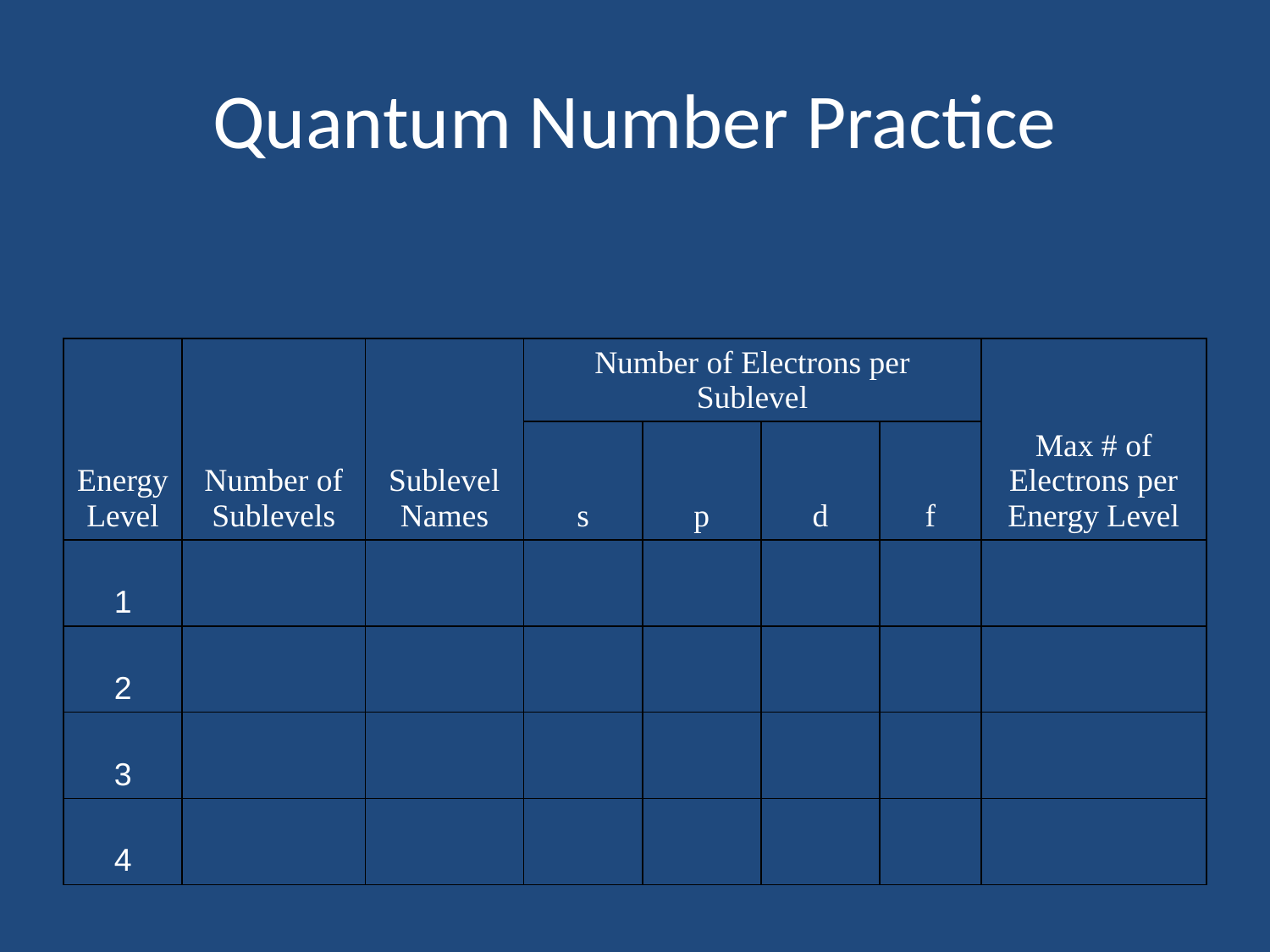

# Quantum Number Practice
| Energy Level | Number of Sublevels | Sublevel Names | Number of Electrons per Sublevel |  |  |  | Max # of Electrons per Energy Level |
| --- | --- | --- | --- | --- | --- | --- | --- |
|  |  |  | s | p | d | f |  |
| 1 |  |  |  |  |  |  |  |
| 2 |  |  |  |  |  |  |  |
| 3 |  |  |  |  |  |  |  |
| 4 |  |  |  |  |  |  |  |